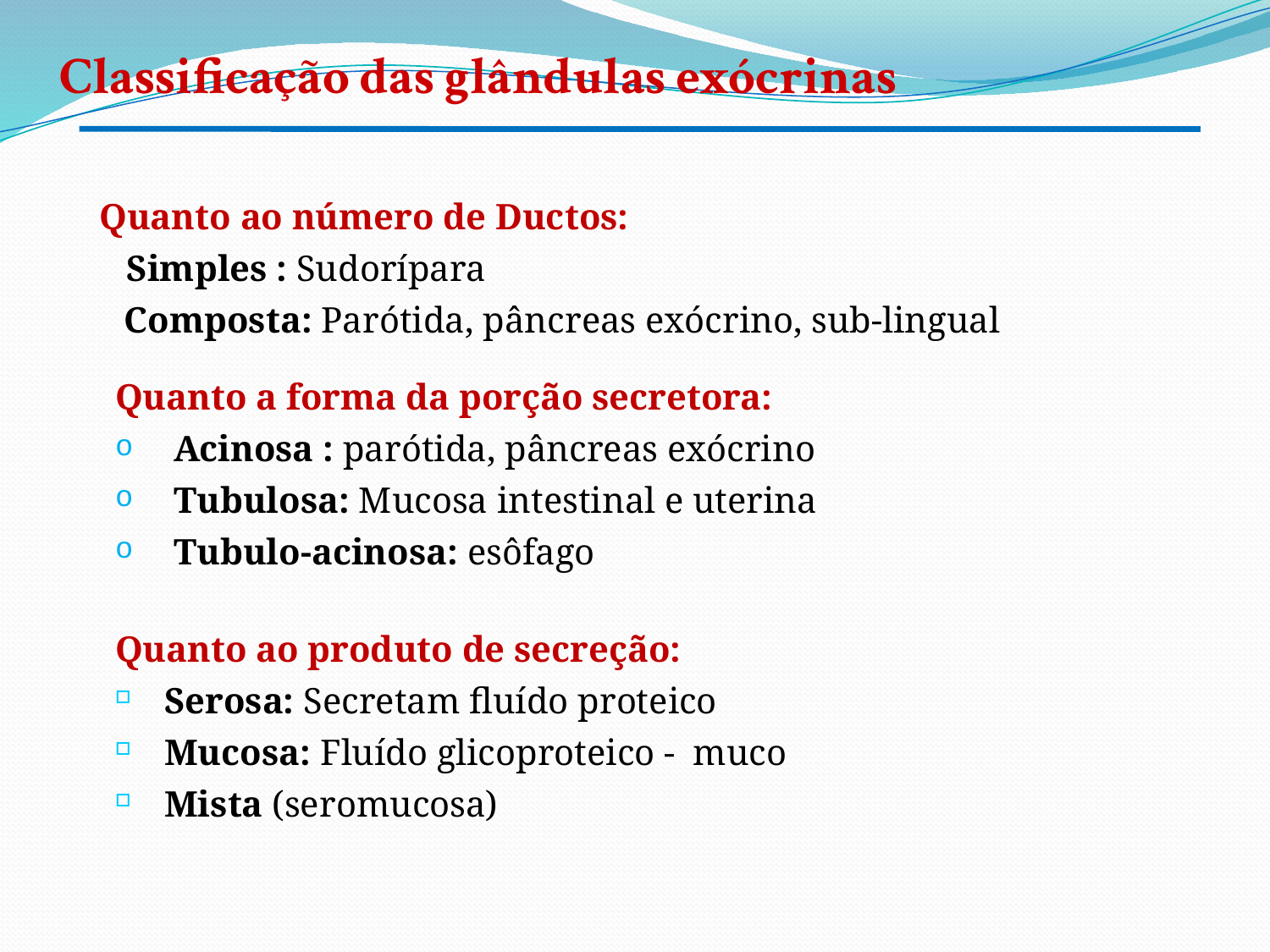

Classificação das glândulas exócrinas
 Quanto ao número de Ductos:
    Simples : Sudorípara
 Composta: Parótida, pâncreas exócrino, sub-lingual

Quanto a forma da porção secretora:
 Acinosa : parótida, pâncreas exócrino
 Tubulosa: Mucosa intestinal e uterina
 Tubulo-acinosa: esôfago

Quanto ao produto de secreção:
Serosa: Secretam fluído proteico
Mucosa: Fluído glicoproteico -  muco
Mista (seromucosa)